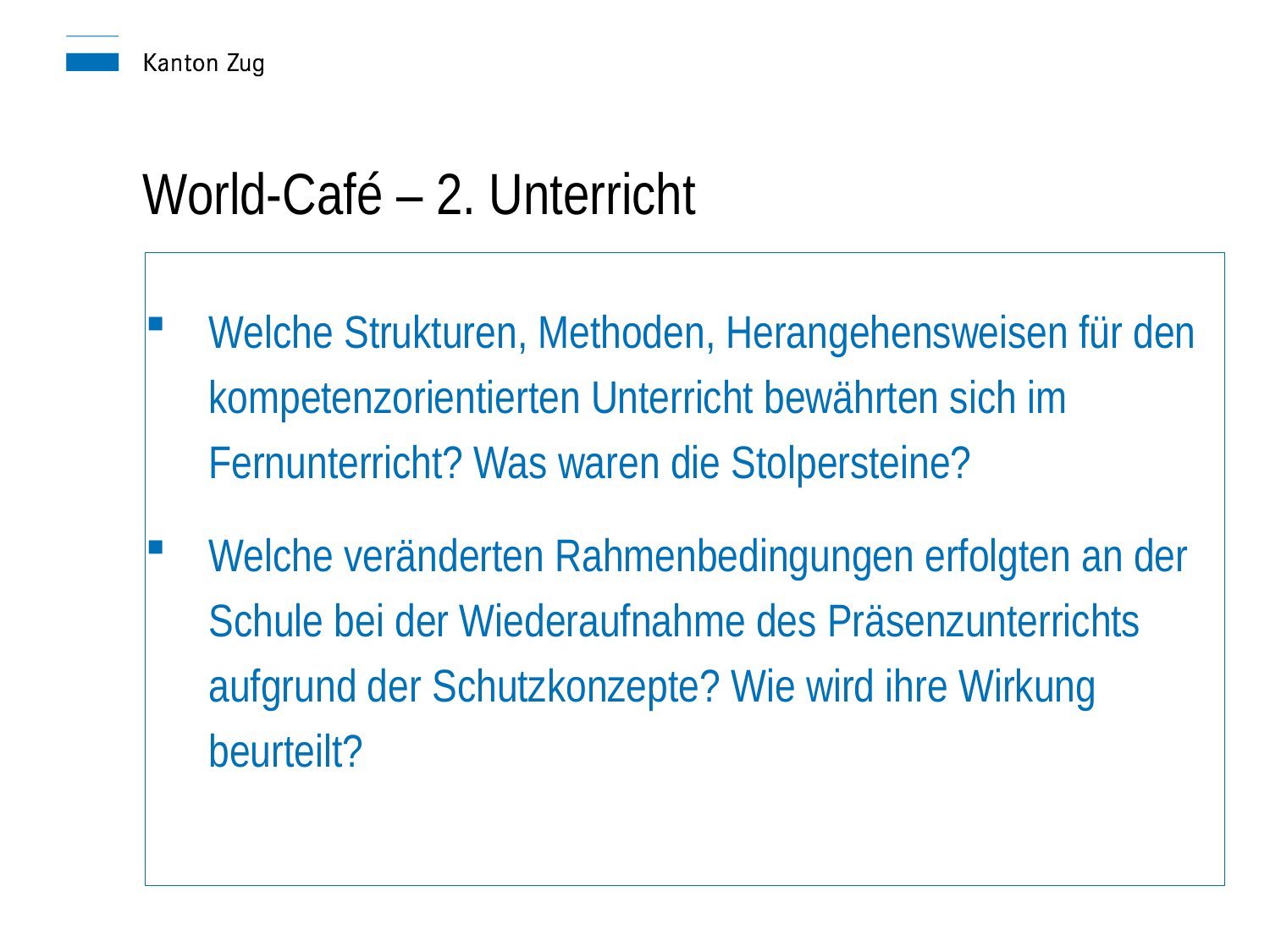

# World-Café – 2. Unterricht
Welche Strukturen, Methoden, Herangehensweisen für den kompetenzorientierten Unterricht bewährten sich im Fernunterricht? Was waren die Stolpersteine?
Welche veränderten Rahmenbedingungen erfolgten an der Schule bei der Wiederaufnahme des Präsenzunterrichts aufgrund der Schutzkonzepte? Wie wird ihre Wirkung beurteilt?